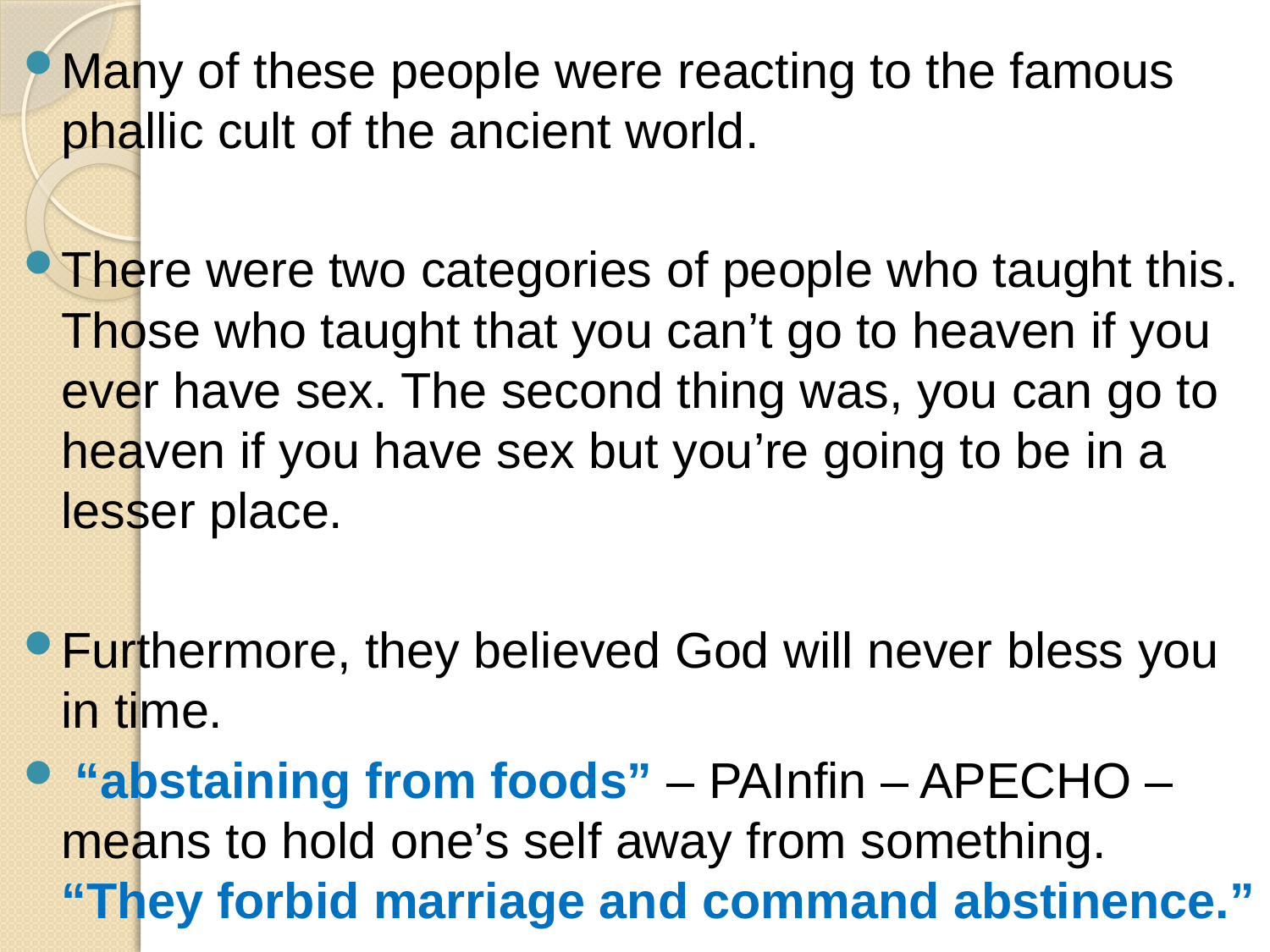

Many of these people were reacting to the famous phallic cult of the ancient world.

There were two categories of people who taught this. Those who taught that you can’t go to heaven if you ever have sex. The second thing was, you can go to heaven if you have sex but you’re going to be in a lesser place.

Furthermore, they believed God will never bless you in time.
 “abstaining from foods” – PAInfin – APECHO – means to hold one’s self away from something. “They forbid marriage and command abstinence.”